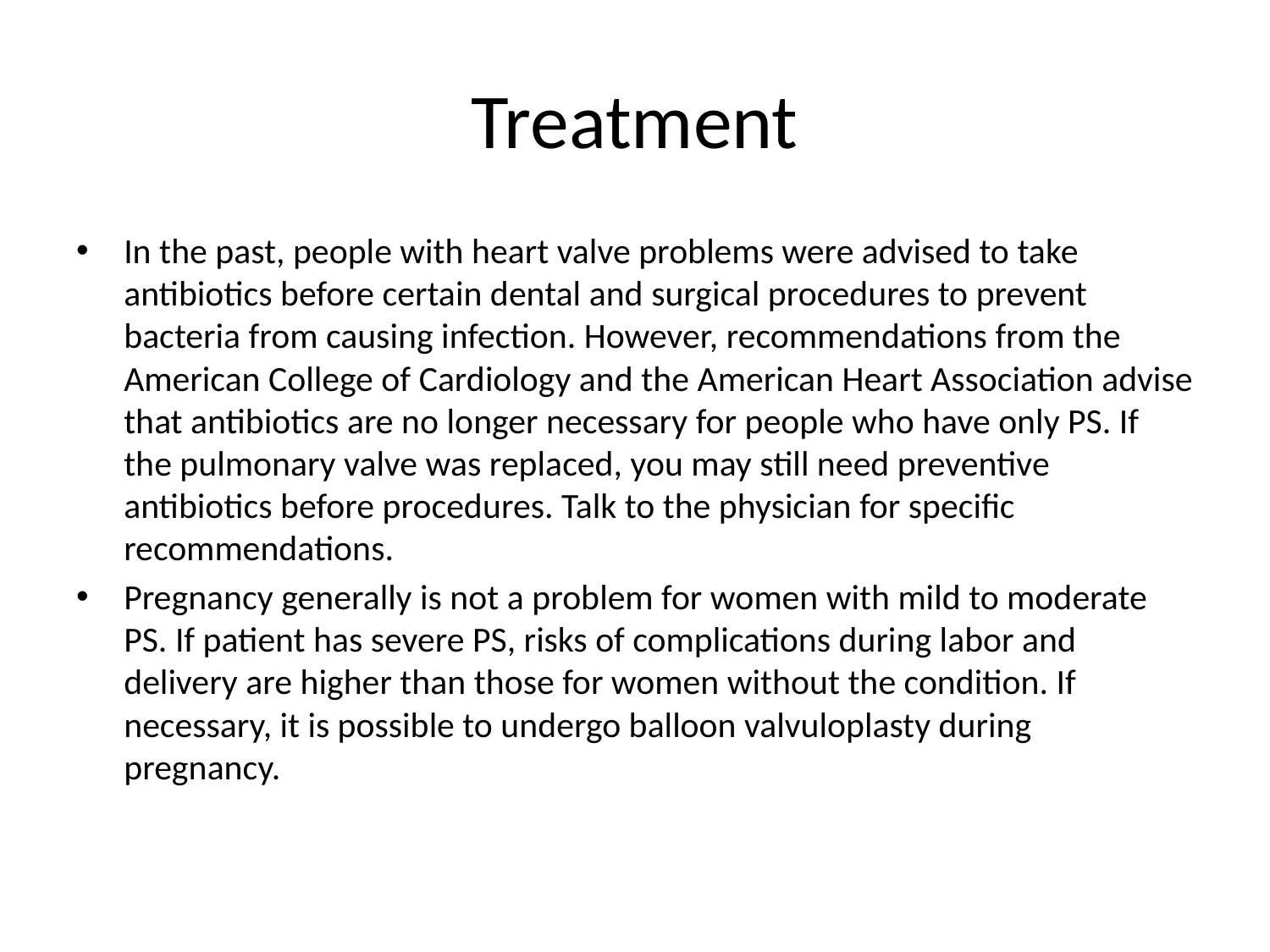

# Treatment
In the past, people with heart valve problems were advised to take antibiotics before certain dental and surgical procedures to prevent bacteria from causing infection. However, recommendations from the American College of Cardiology and the American Heart Association advise that antibiotics are no longer necessary for people who have only PS. If the pulmonary valve was replaced, you may still need preventive antibiotics before procedures. Talk to the physician for specific recommendations.
Pregnancy generally is not a problem for women with mild to moderate PS. If patient has severe PS, risks of complications during labor and delivery are higher than those for women without the condition. If necessary, it is possible to undergo balloon valvuloplasty during pregnancy.